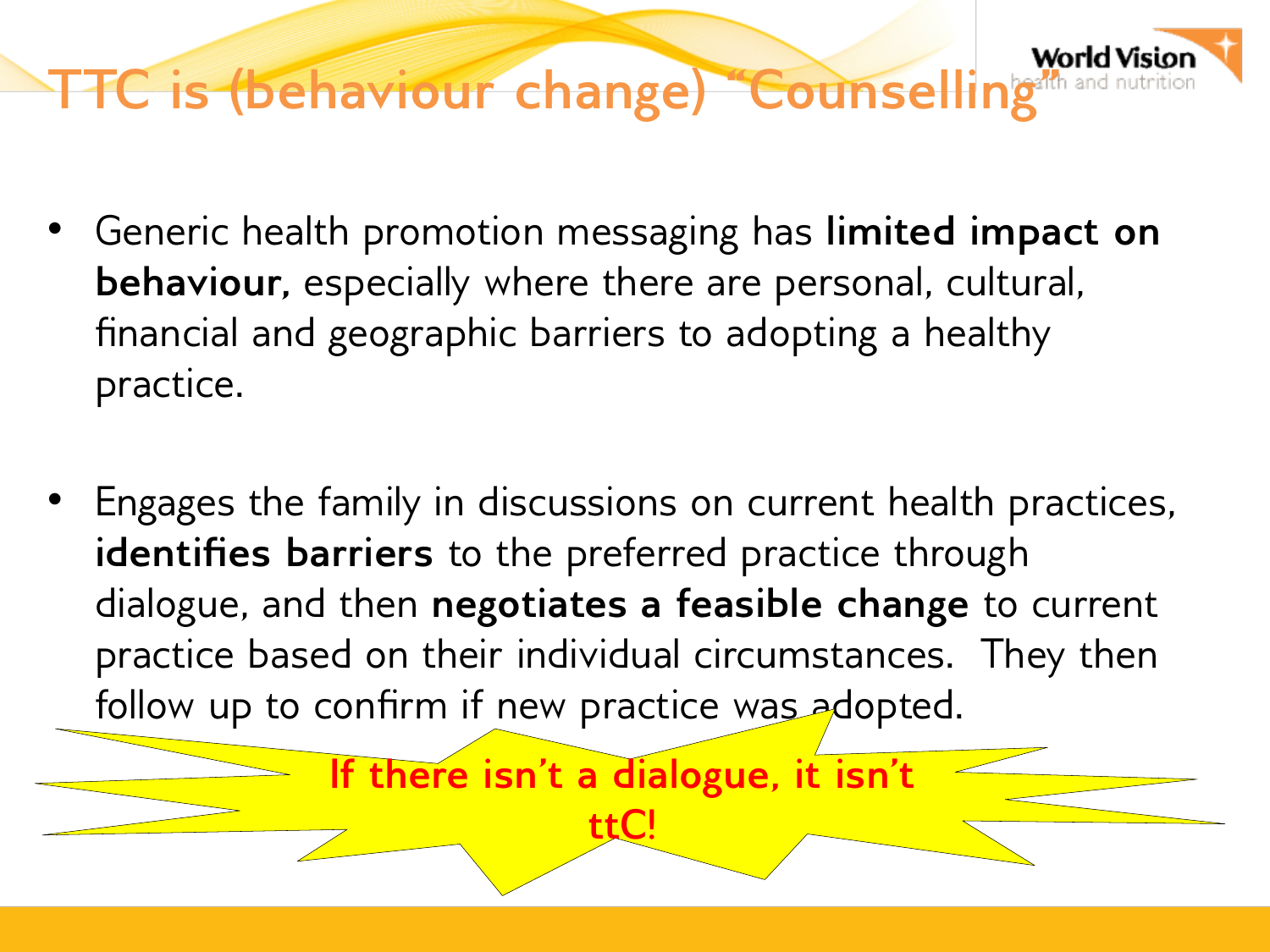

TTC is (behaviour change) “Counselling”

Generic health promotion messaging has limited impact on behaviour, especially where there are personal, cultural, financial and geographic barriers to adopting a healthy practice.

Engages the family in discussions on current health practices, identifies barriers to the preferred practice through dialogue, and then negotiates a feasible change to current practice based on their individual circumstances.  They then follow up to confirm if new practice was adopted.

If there isn’t a dialogue, it isn’t ttC!